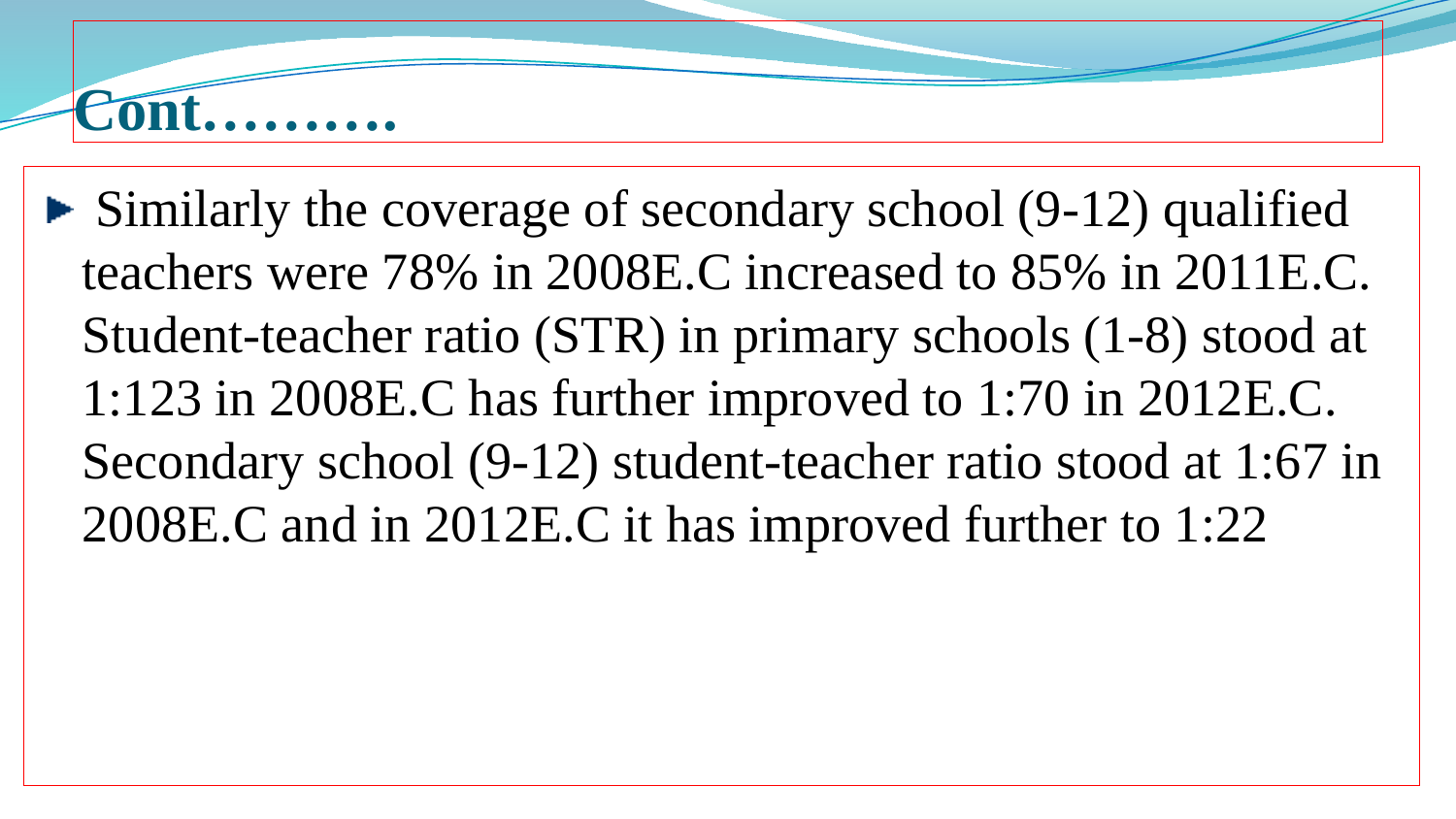

# Cont……….
 Similarly the coverage of secondary school (9-12) qualified teachers were 78% in 2008E.C increased to 85% in 2011E.C. Student-teacher ratio (STR) in primary schools (1-8) stood at 1:123 in 2008E.C has further improved to 1:70 in 2012E.C. Secondary school (9-12) student-teacher ratio stood at 1:67 in 2008E.C and in 2012E.C it has improved further to 1:22